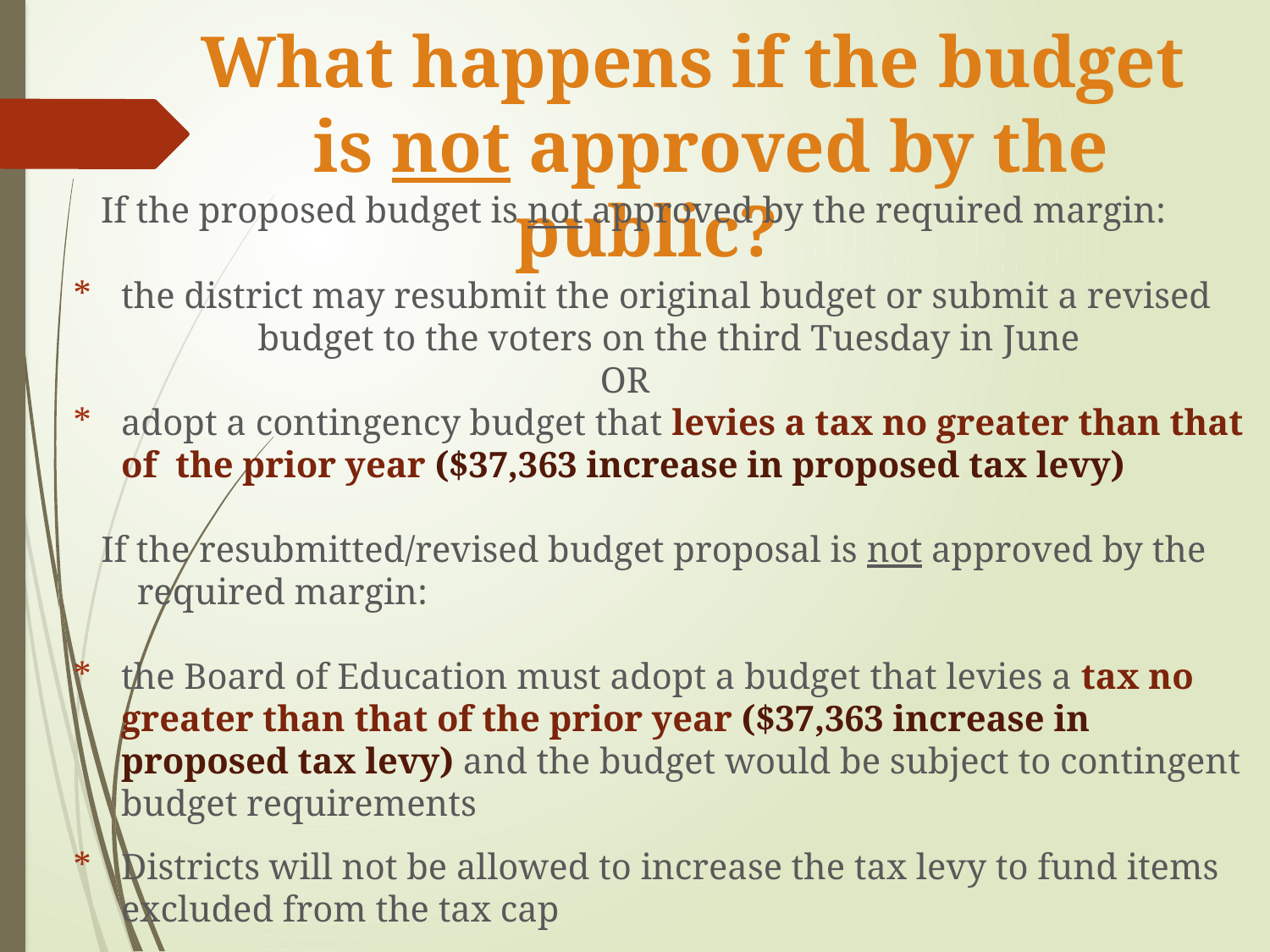

# What happens if the budget is not approved by the public?

           If the proposed budget is not approved by the required margin:

the district may resubmit the original budget or submit a revised                     budget to the voters on the third Tuesday in June
                OR
adopt a contingency budget that levies a tax no greater than that of  the prior year ($37,363 increase in proposed tax levy)

          If the resubmitted/revised budget proposal is not approved by the                	required margin:

the Board of Education must adopt a budget that levies a tax no greater than that of the prior year ($37,363 increase in proposed tax levy) and the budget would be subject to contingent budget requirements

Districts will not be allowed to increase the tax levy to fund items excluded from the tax cap